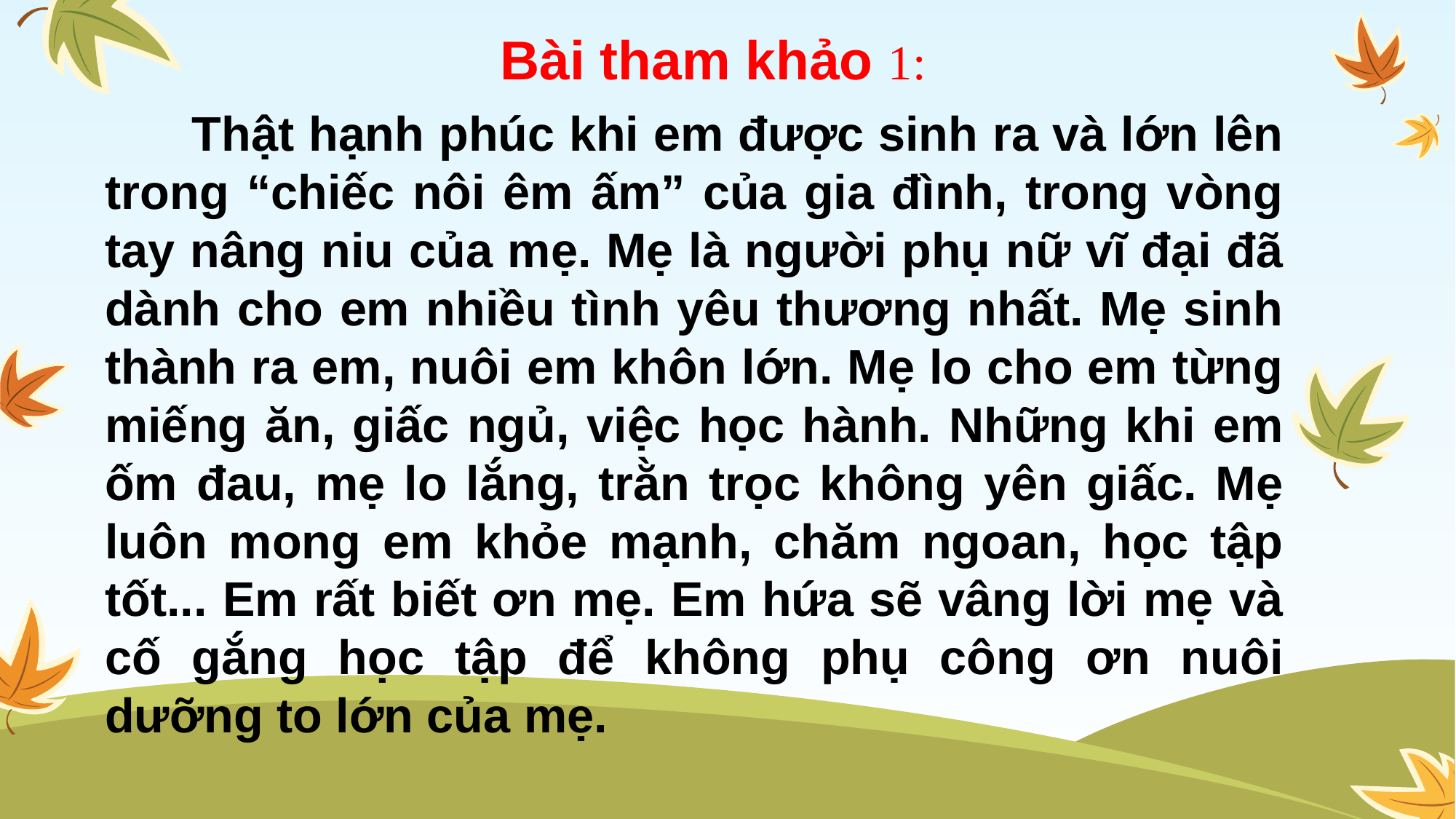

Bài tham khảo 1:
      Thật hạnh phúc khi em được sinh ra và lớn lên trong “chiếc nôi êm ấm” của gia đình, trong vòng tay nâng niu của mẹ. Mẹ là người phụ nữ vĩ đại đã dành cho em nhiều tình yêu thương nhất. Mẹ sinh thành ra em, nuôi em khôn lớn. Mẹ lo cho em từng miếng ăn, giấc ngủ, việc học hành. Những khi em ốm đau, mẹ lo lắng, trằn trọc không yên giấc. Mẹ luôn mong em khỏe mạnh, chăm ngoan, học tập tốt... Em rất biết ơn mẹ. Em hứa sẽ vâng lời mẹ và cố gắng học tập để không phụ công ơn nuôi dưỡng to lớn của mẹ.